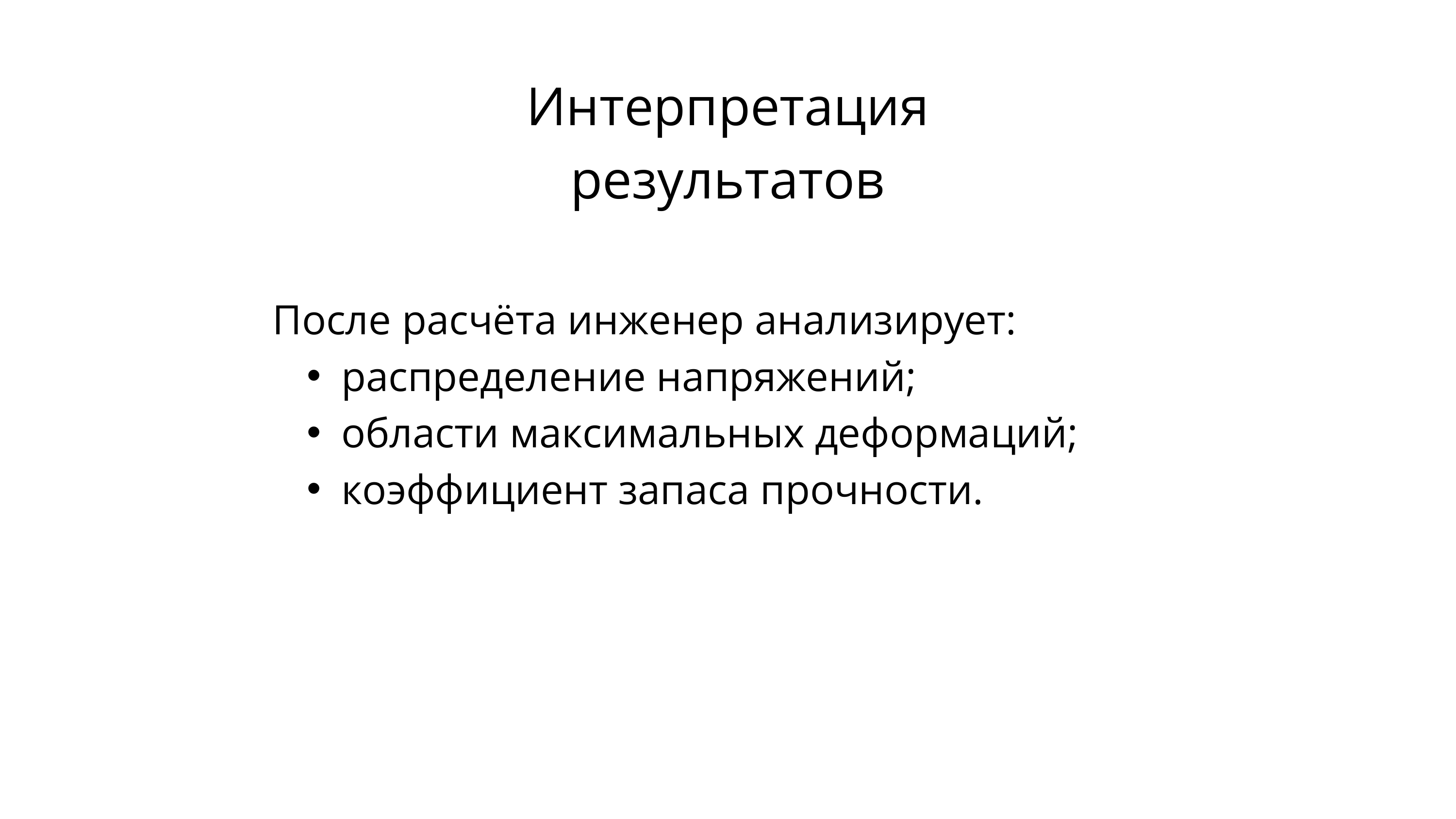

Интерпретация результатов
После расчёта инженер анализирует:
распределение напряжений;
области максимальных деформаций;
коэффициент запаса прочности.